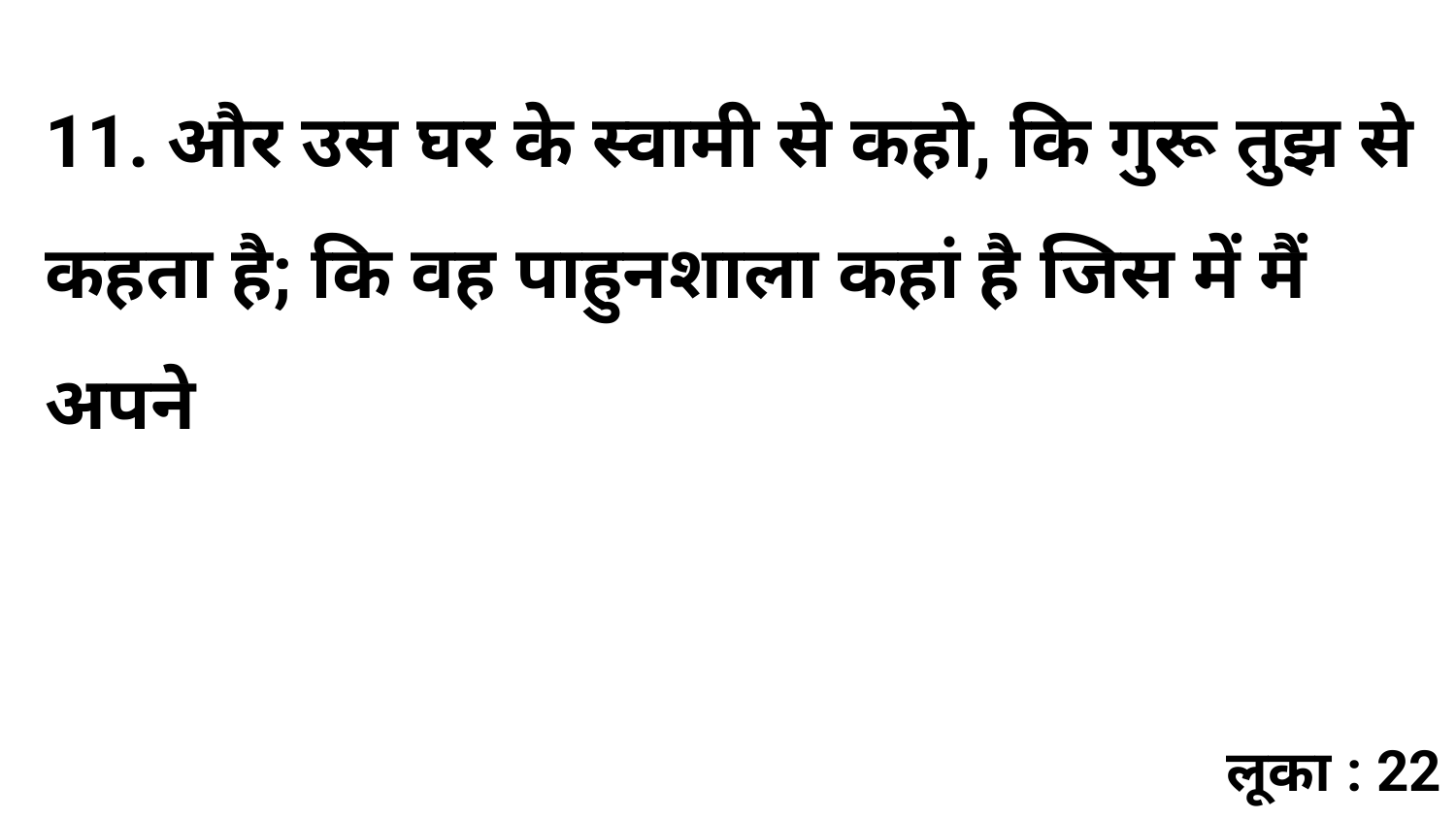

11. और उस घर के स्वामी से कहो, कि गुरू तुझ से कहता है; कि वह पाहुनशाला कहां है जिस में मैं अपने
लूका : 22